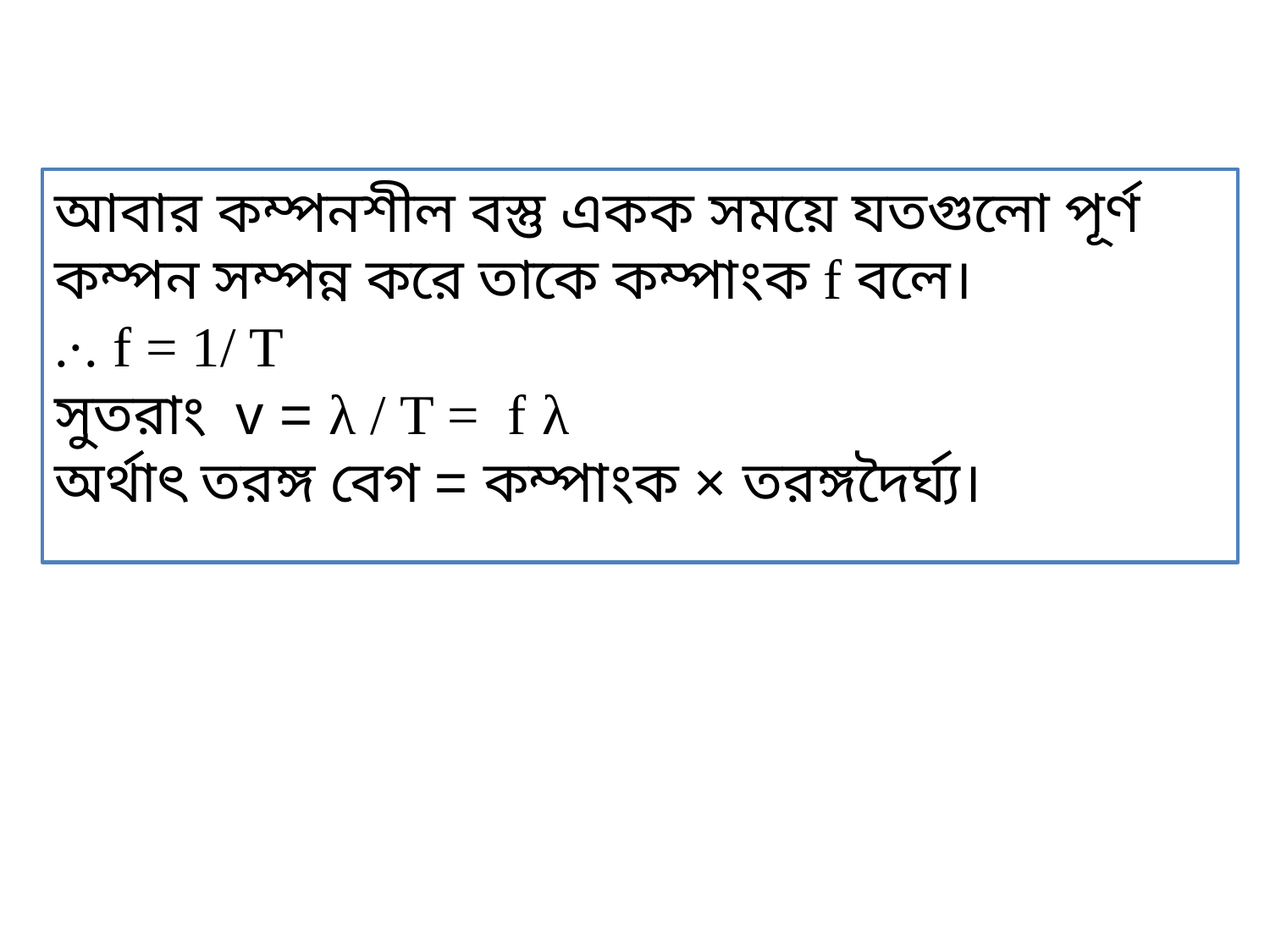

আবার কম্পনশীল বস্তু একক সময়ে যতগুলো পূর্ণ কম্পন সম্পন্ন করে তাকে কম্পাংক f বলে।
.·. f = 1/ T
সুতরাং  v = λ / T =  f λ
অর্থাৎ তরঙ্গ বেগ = কম্পাংক × তরঙ্গদৈর্ঘ্য।

ক্লাসে মনোযোগী হও এবং কথাবলা থেকে বিরত থাকো।